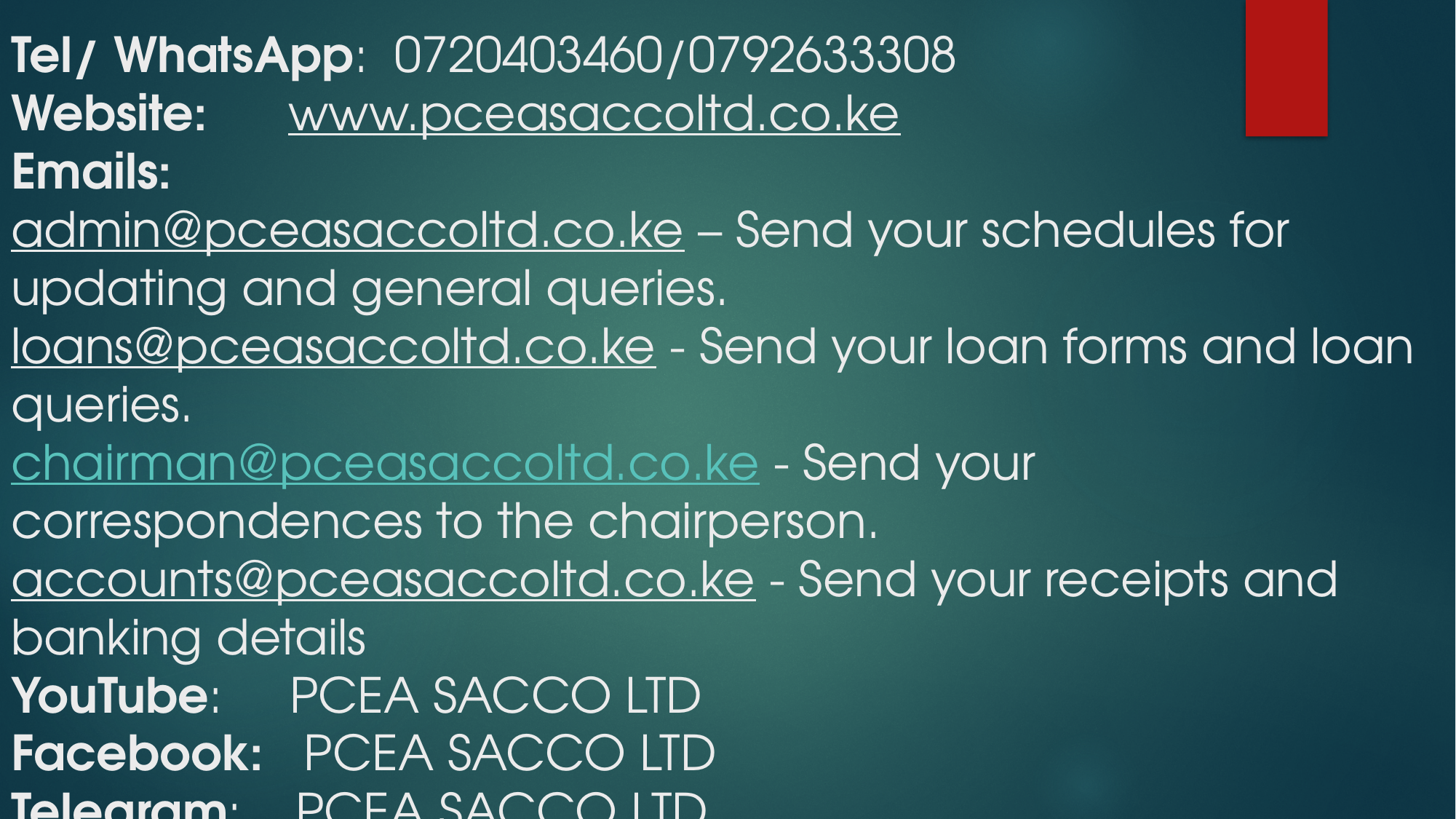

# Tel/ WhatsApp:  0720403460/0792633308 Website:      www.pceasaccoltd.co.ke Emails: admin@pceasaccoltd.co.ke – Send your schedules for updating and general queries. loans@pceasaccoltd.co.ke - Send your loan forms and loan queries. chairman@pceasaccoltd.co.ke - Send your correspondences to the chairperson. accounts@pceasaccoltd.co.ke - Send your receipts and banking details YouTube:     PCEA SACCO LTD Facebook:   PCEA SACCO LTD Telegram:    PCEA SACCO LTD